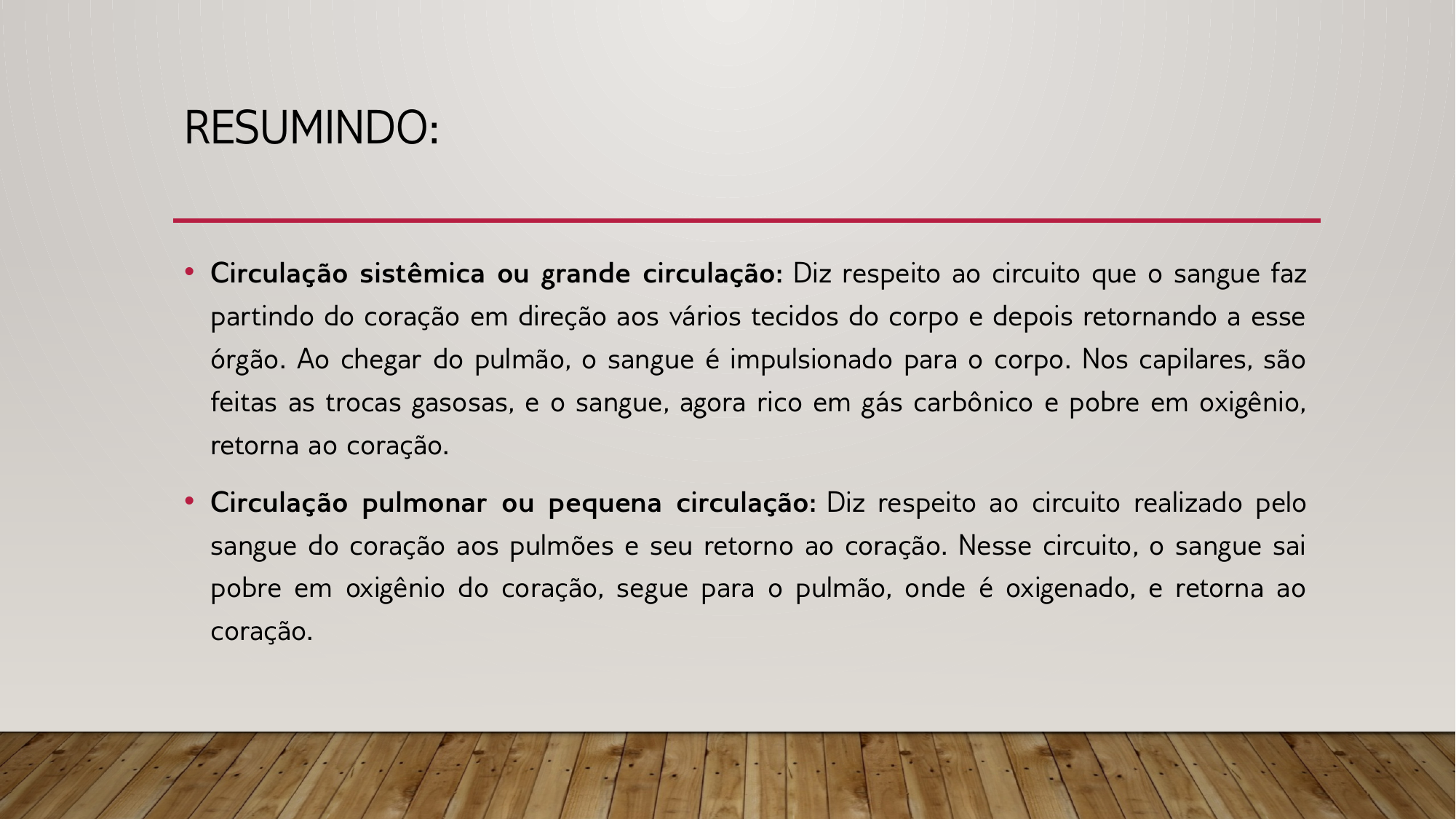

# RESUMINDO:
Circulação sistêmica ou grande circulação: Diz respeito ao circuito que o sangue faz partindo do coração em direção aos vários tecidos do corpo e depois retornando a esse órgão. Ao chegar do pulmão, o sangue é impulsionado para o corpo. Nos capilares, são feitas as trocas gasosas, e o sangue, agora rico em gás carbônico e pobre em oxigênio, retorna ao coração.
Circulação pulmonar ou pequena circulação: Diz respeito ao circuito realizado pelo sangue do coração aos pulmões e seu retorno ao coração. Nesse circuito, o sangue sai pobre em oxigênio do coração, segue para o pulmão, onde é oxigenado, e retorna ao coração.